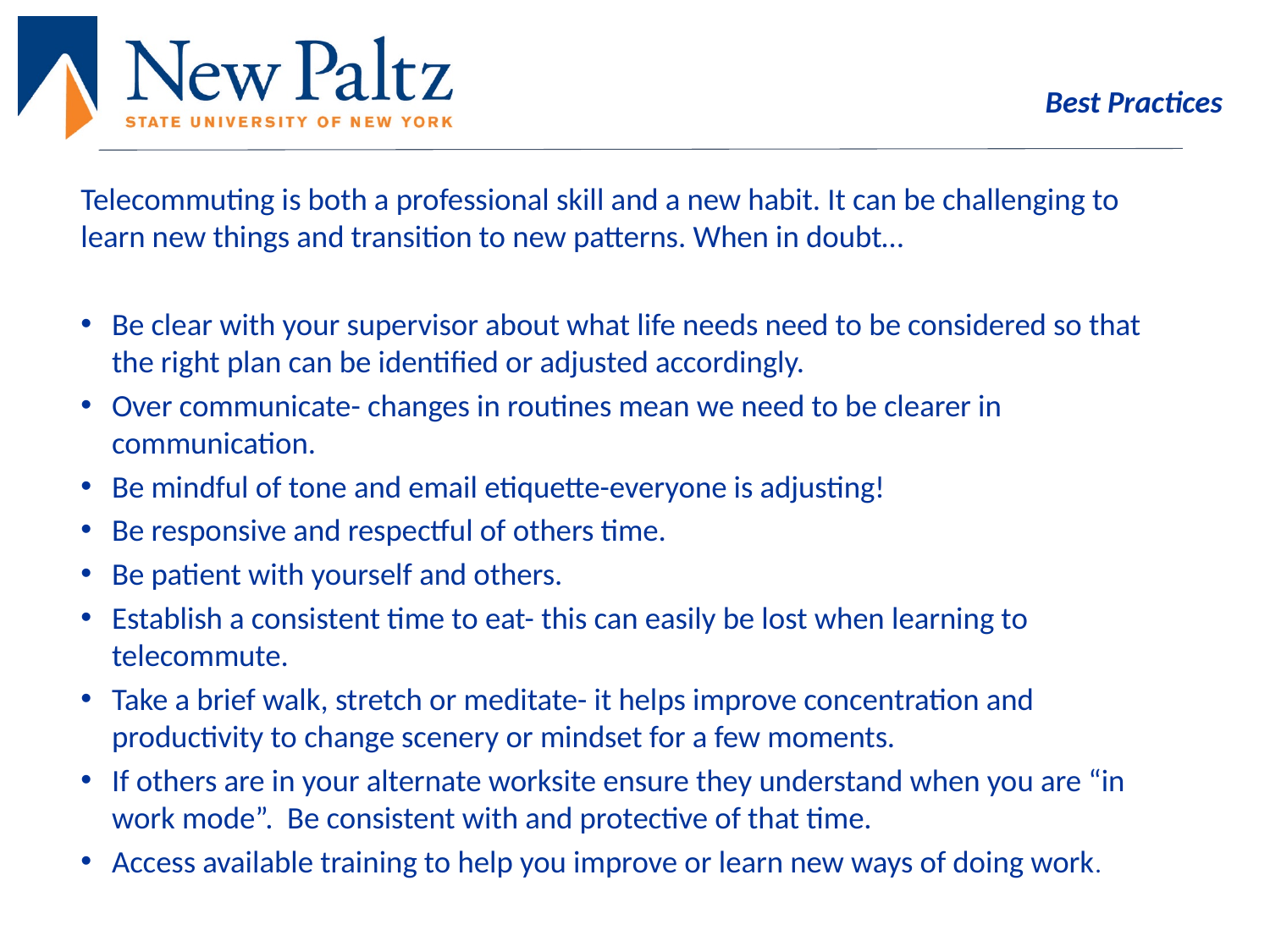

# Best Practices
Telecommuting is both a professional skill and a new habit. It can be challenging to learn new things and transition to new patterns. When in doubt…

Be clear with your supervisor about what life needs need to be considered so that the right plan can be identified or adjusted accordingly.
Over communicate- changes in routines mean we need to be clearer in communication.
Be mindful of tone and email etiquette-everyone is adjusting!
Be responsive and respectful of others time.
Be patient with yourself and others.
Establish a consistent time to eat- this can easily be lost when learning to telecommute.
Take a brief walk, stretch or meditate- it helps improve concentration and productivity to change scenery or mindset for a few moments.
If others are in your alternate worksite ensure they understand when you are “in work mode”.  Be consistent with and protective of that time.
Access available training to help you improve or learn new ways of doing work.